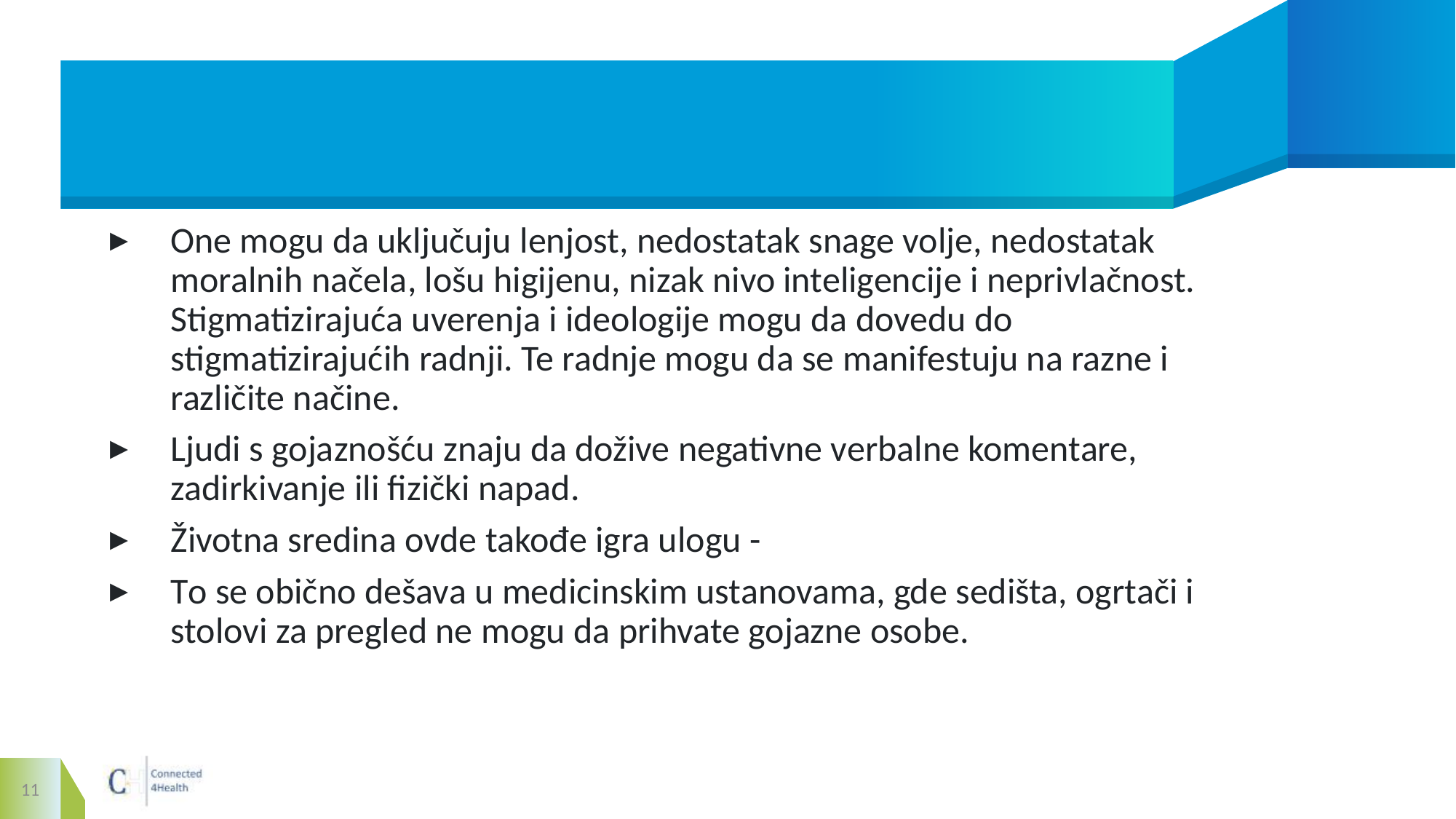

#
One mogu da uključuju lenjost, nedostatak snage volje, nedostatak moralnih načela, lošu higijenu, nizak nivo inteligencije i neprivlačnost. Stigmatizirajuća uverenja i ideologije mogu da dovedu do stigmatizirajućih radnji. Te radnje mogu da se manifestuju na razne i različite načine.
Ljudi s gojaznošću znaju da dožive negativne verbalne komentare, zadirkivanje ili fizički napad.
Životna sredina ovde takođe igra ulogu -
To se obično dešava u medicinskim ustanovama, gde sedišta, ogrtači i stolovi za pregled ne mogu da prihvate gojazne osobe.
11